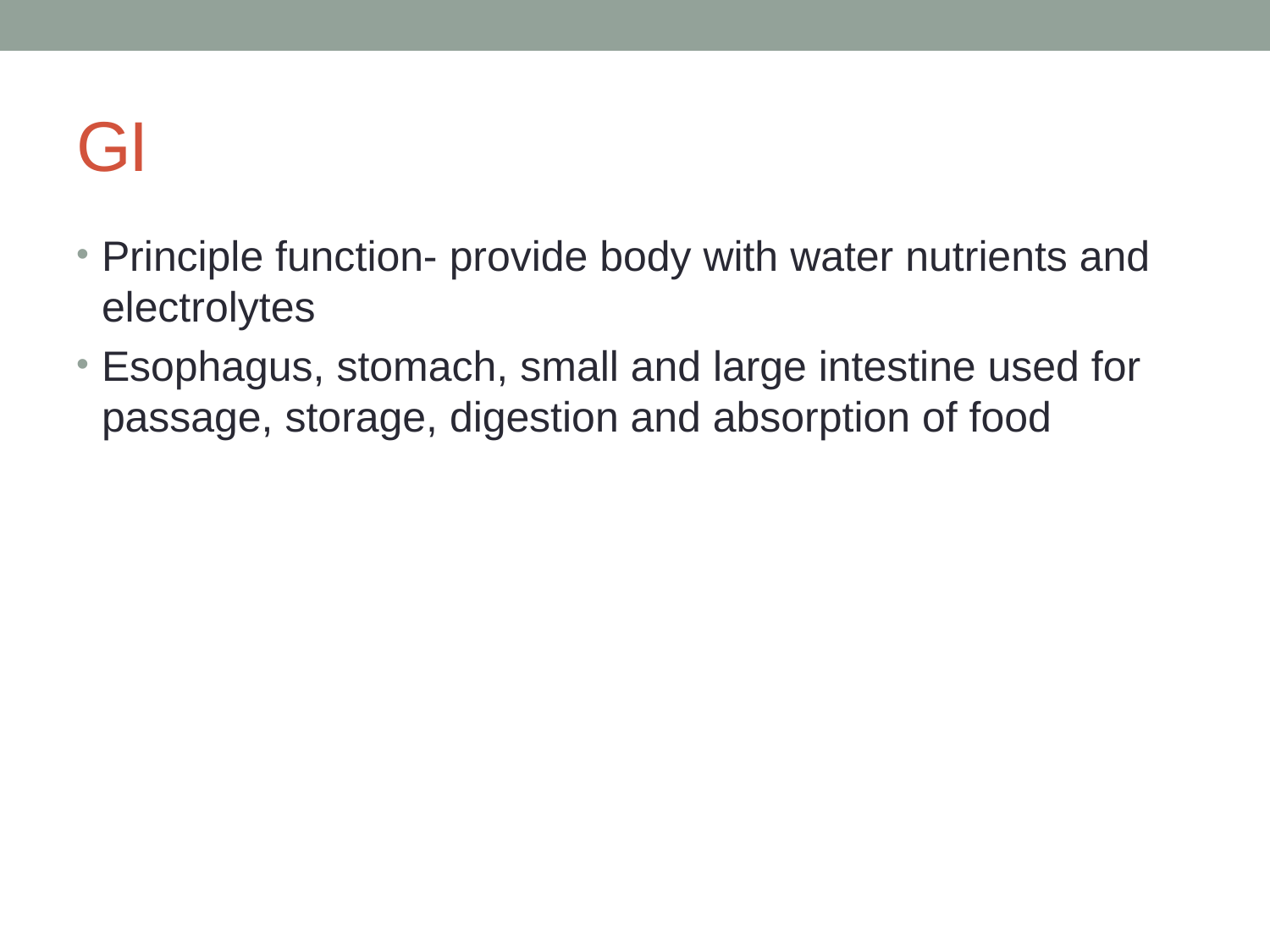

# GI
Principle function- provide body with water nutrients and electrolytes
Esophagus, stomach, small and large intestine used for passage, storage, digestion and absorption of food